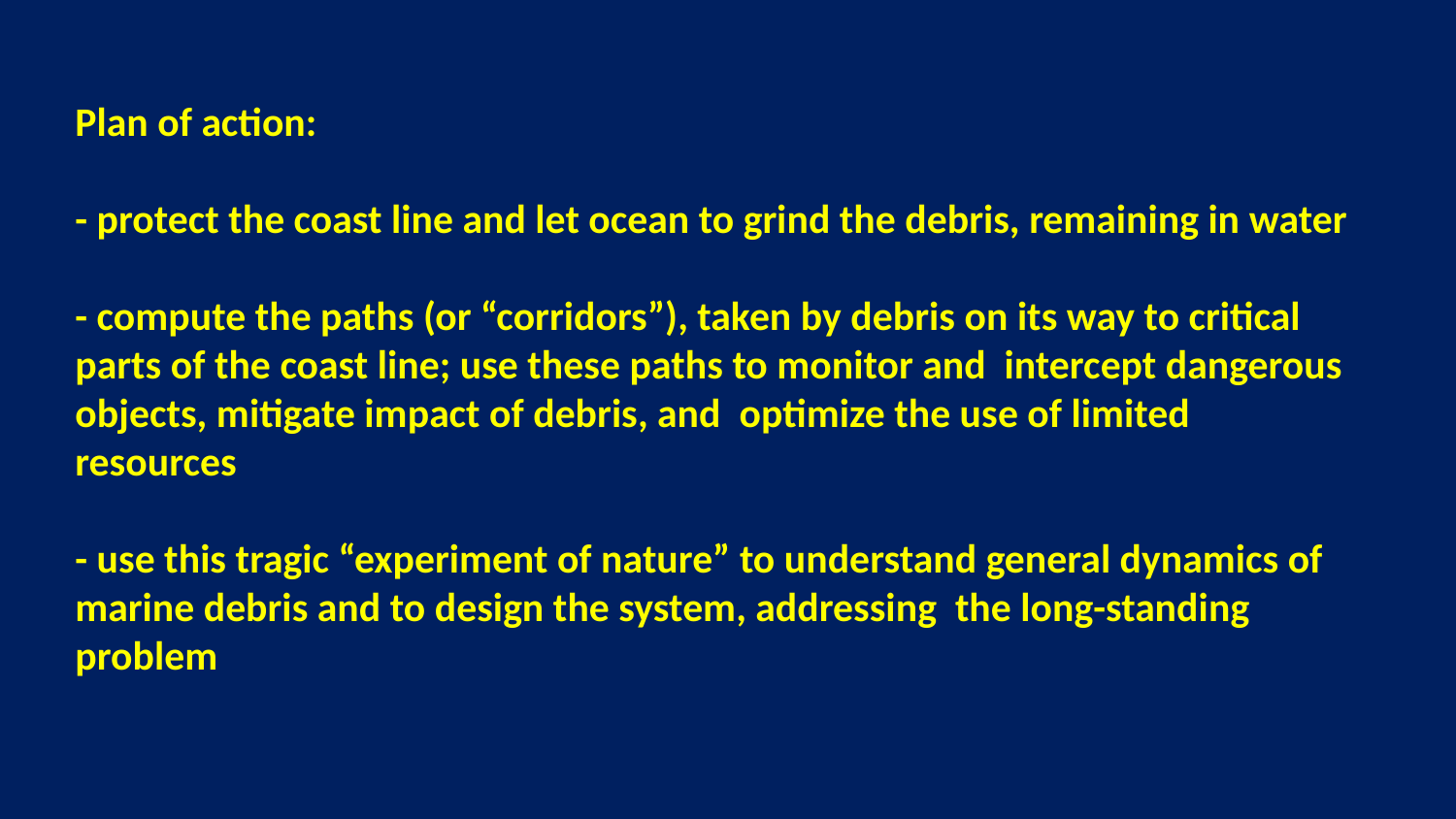

# Plan of action: - protect the coast line and let ocean to grind the debris, remaining in water - compute the paths (or “corridors”), taken by debris on its way to critical parts of the coast line; use these paths to monitor and  intercept dangerous objects, mitigate impact of debris, and  optimize the use of limited resources - use this tragic “experiment of nature” to understand general dynamics of marine debris and to design the system, addressing  the long-standing problem